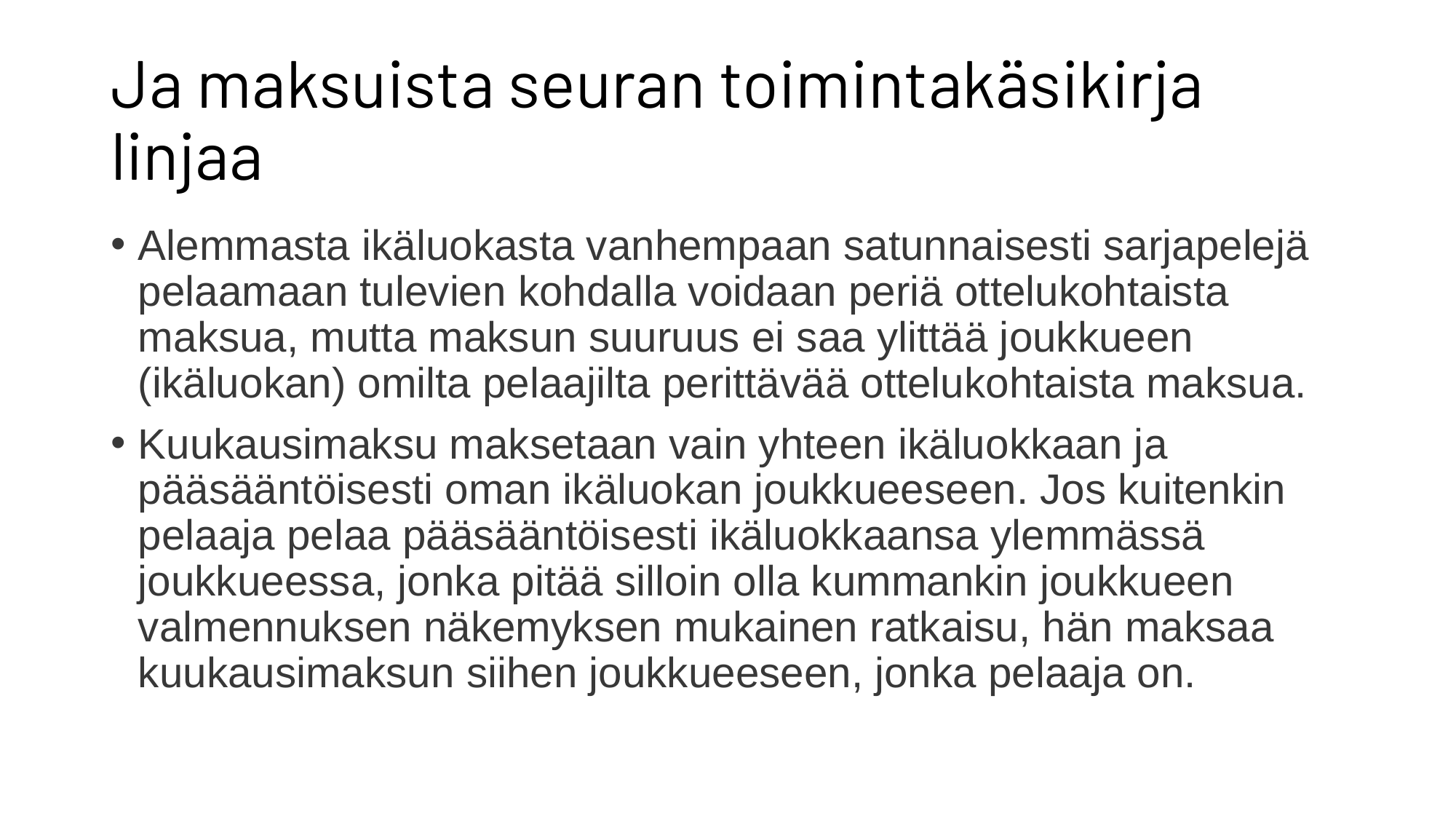

# Ja maksuista seuran toimintakäsikirja linjaa
Alemmasta ikäluokasta vanhempaan satunnaisesti sarjapelejä pelaamaan tulevien kohdalla voidaan periä ottelukohtaista maksua, mutta maksun suuruus ei saa ylittää joukkueen (ikäluokan) omilta pelaajilta perittävää ottelukohtaista maksua.
Kuukausimaksu maksetaan vain yhteen ikäluokkaan ja pääsääntöisesti oman ikäluokan joukkueeseen. Jos kuitenkin pelaaja pelaa pääsääntöisesti ikäluokkaansa ylemmässä joukkueessa, jonka pitää silloin olla kummankin joukkueen valmennuksen näkemyksen mukainen ratkaisu, hän maksaa kuukausimaksun siihen joukkueeseen, jonka pelaaja on.